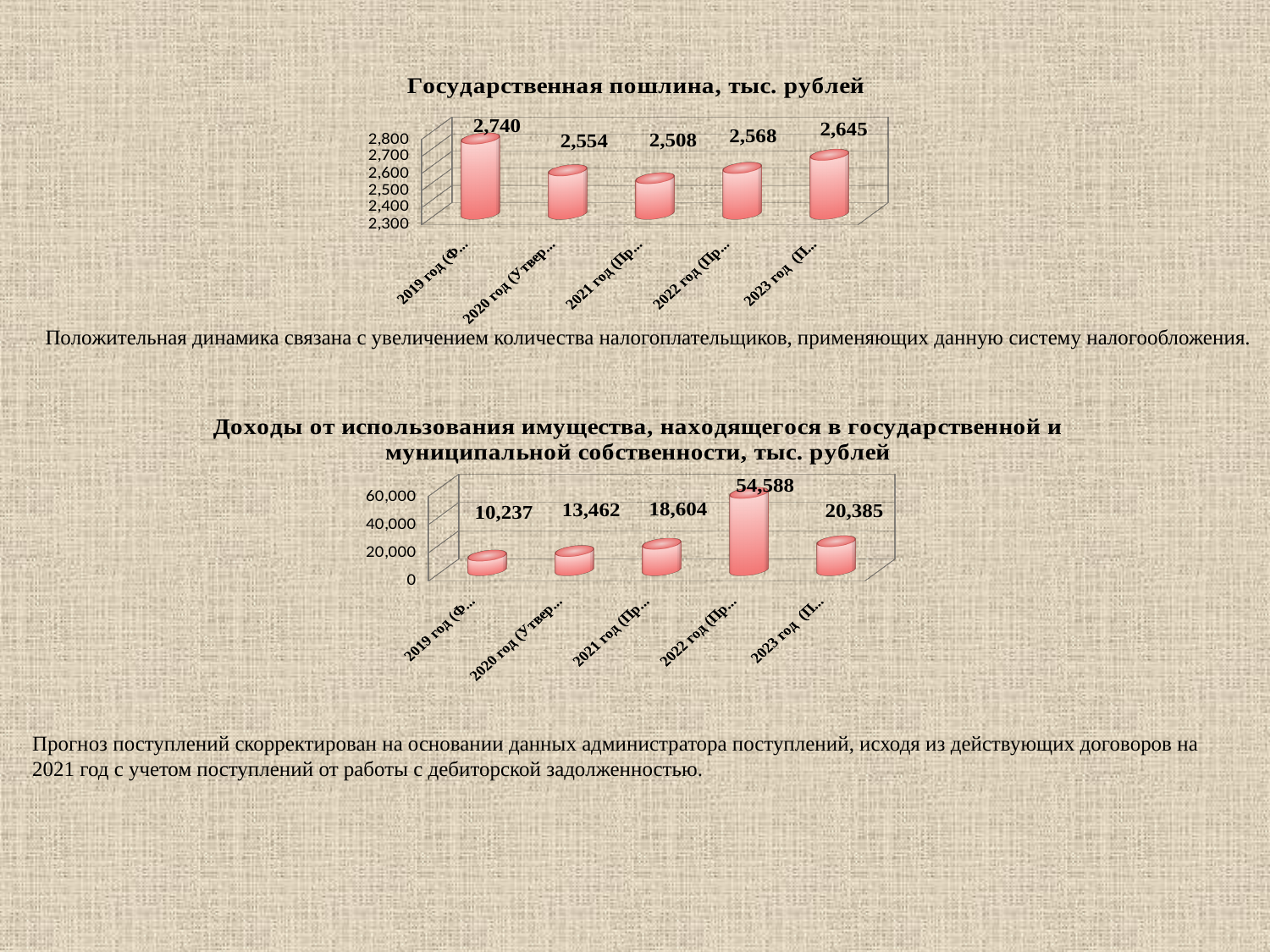

[unsupported chart]

Положительная динамика связана с увеличением количества налогоплательщиков, применяющих данную систему налогообложения.

[unsupported chart]

Прогноз поступлений скорректирован на основании данных администратора поступлений, исходя из действующих договоров на
2021 год с учетом поступлений от работы с дебиторской задолженностью.